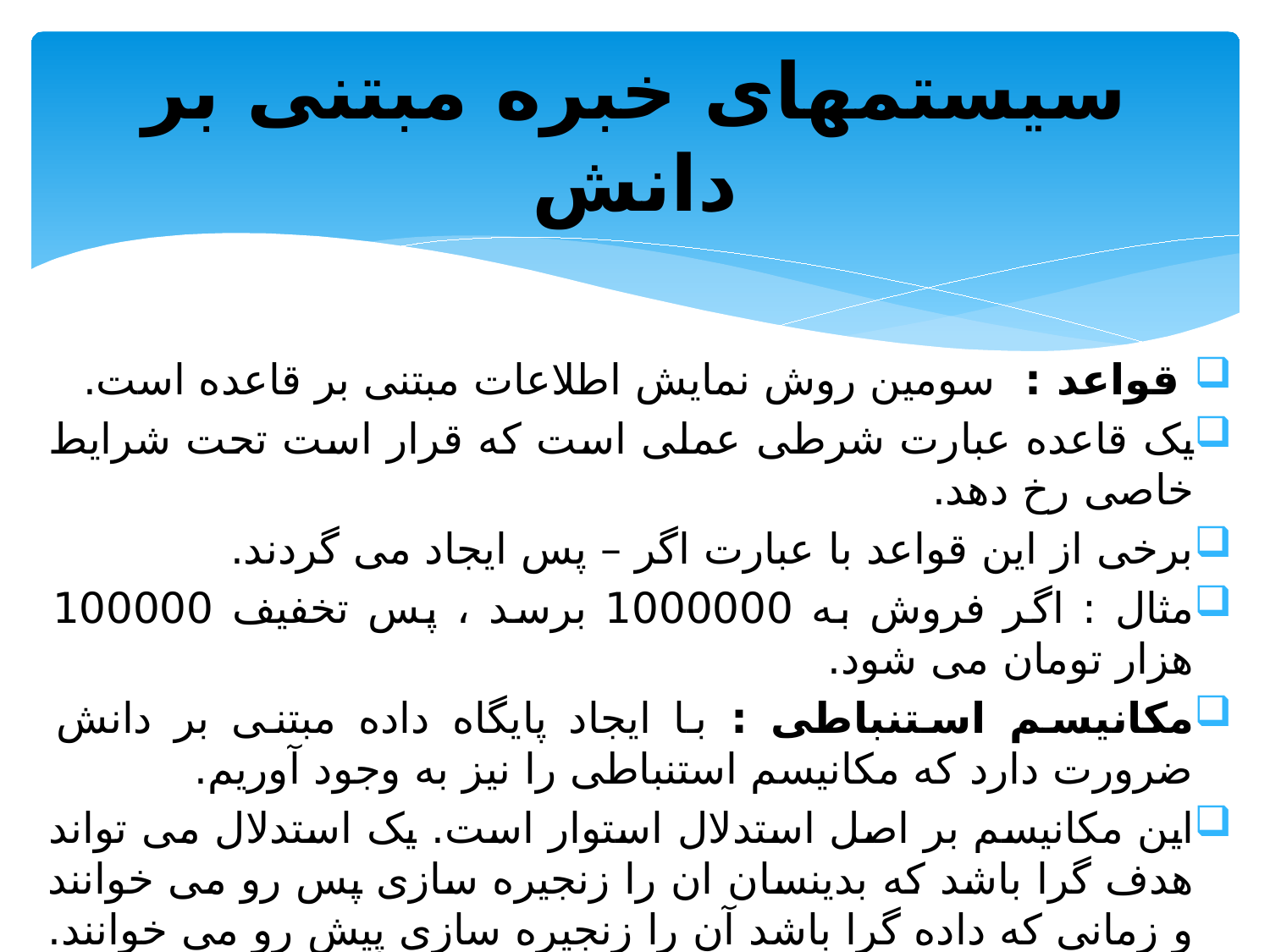

# سیستمهای خبره مبتنی بر دانش
 قواعد :  سومین روش نمایش اطلاعات مبتنی بر قاعده است.
یک قاعده عبارت شرطی عملی است که قرار است تحت شرایط خاصی رخ دهد.
برخی از این قواعد با عبارت اگر – پس ایجاد می گردند.
مثال : اگر فروش به 1000000 برسد ، پس تخفیف 100000 هزار تومان می شود.
مکانیسم استنباطی : با ایجاد پایگاه داده مبتنی بر دانش ضرورت دارد که مکانیسم استنباطی را نیز به وجود آوریم.
این مکانیسم بر اصل استدلال استوار است. یک استدلال می تواند هدف گرا باشد که بدینسان ان را زنجیره سازی پس رو می خوانند و زمانی که داده گرا باشد آن را زنجیره سازی پیش رو می خوانند.